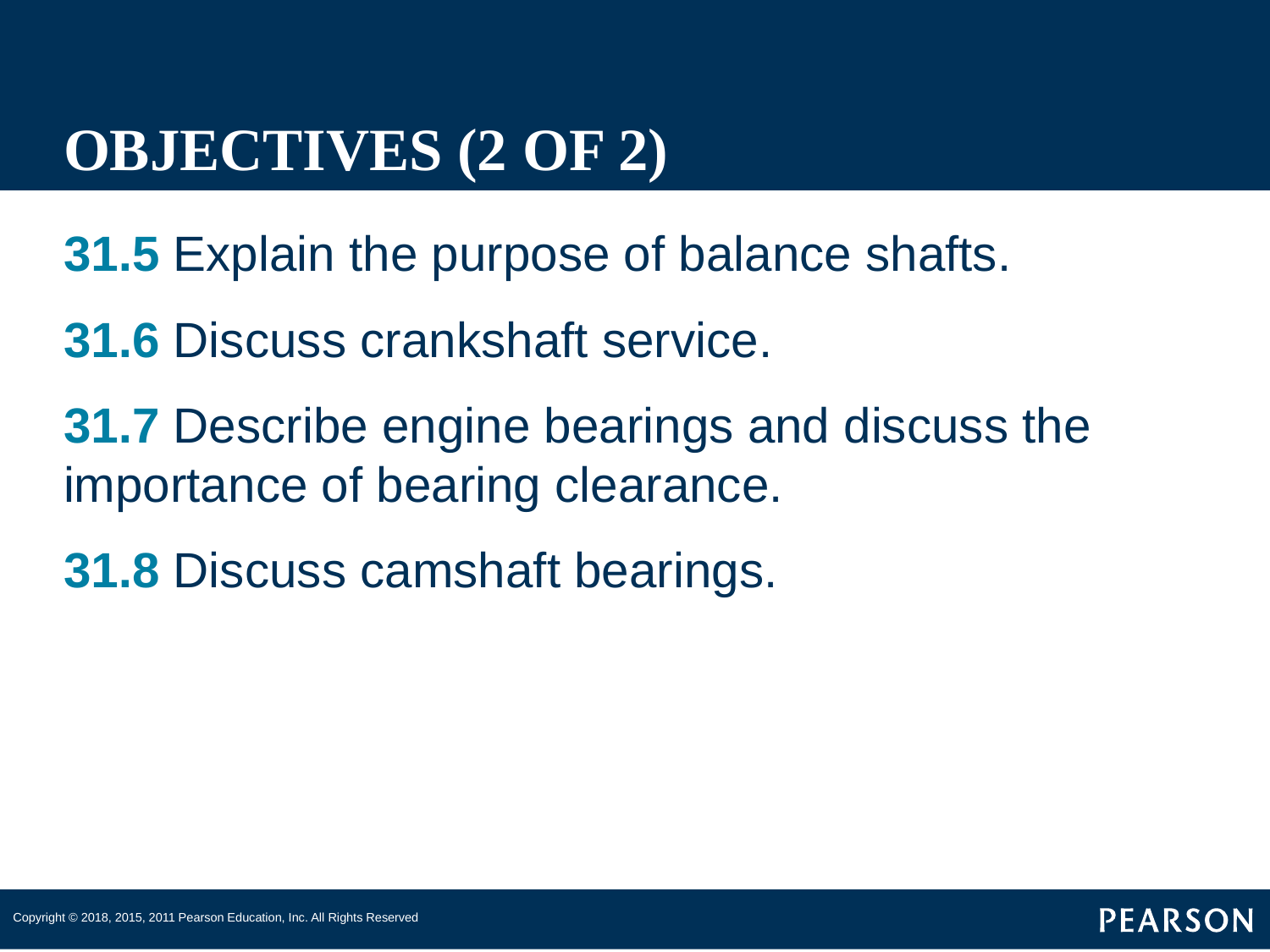

# OBJECTIVES (2 OF 2)
31.5 Explain the purpose of balance shafts.
31.6 Discuss crankshaft service.
31.7 Describe engine bearings and discuss the importance of bearing clearance.
31.8 Discuss camshaft bearings.